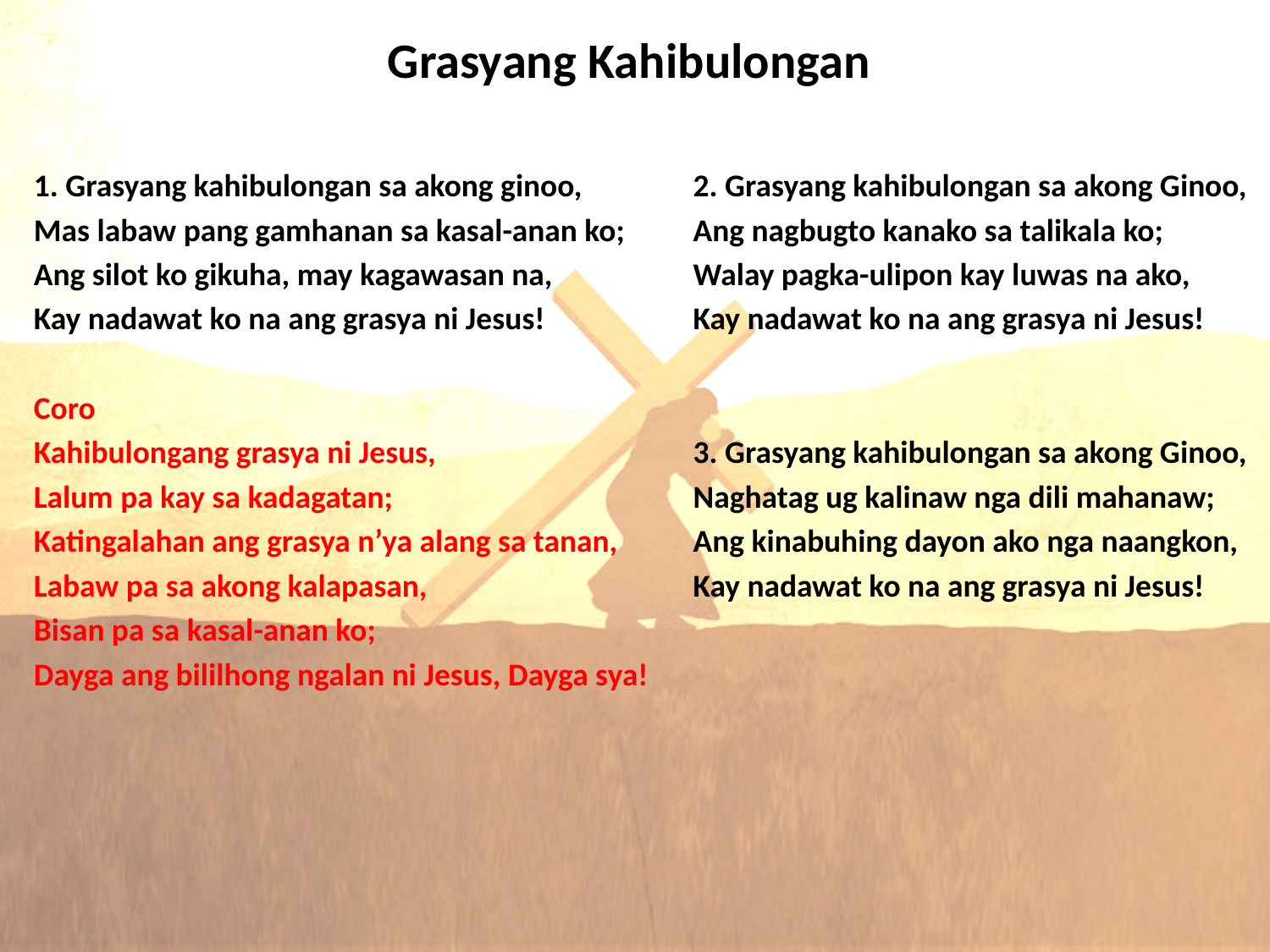

# Grasyang Kahibulongan
1. Grasyang kahibulongan sa akong ginoo,
Mas labaw pang gamhanan sa kasal-anan ko;
Ang silot ko gikuha, may kagawasan na,
Kay nadawat ko na ang grasya ni Jesus!

Coro
Kahibulongang grasya ni Jesus,
Lalum pa kay sa kadagatan;
Katingalahan ang grasya n’ya alang sa tanan,
Labaw pa sa akong kalapasan,
Bisan pa sa kasal-anan ko;
Dayga ang bililhong ngalan ni Jesus, Dayga sya!
2. Grasyang kahibulongan sa akong Ginoo,
Ang nagbugto kanako sa talikala ko;
Walay pagka-ulipon kay luwas na ako,
Kay nadawat ko na ang grasya ni Jesus!

3. Grasyang kahibulongan sa akong Ginoo,
Naghatag ug kalinaw nga dili mahanaw;
Ang kinabuhing dayon ako nga naangkon,
Kay nadawat ko na ang grasya ni Jesus!